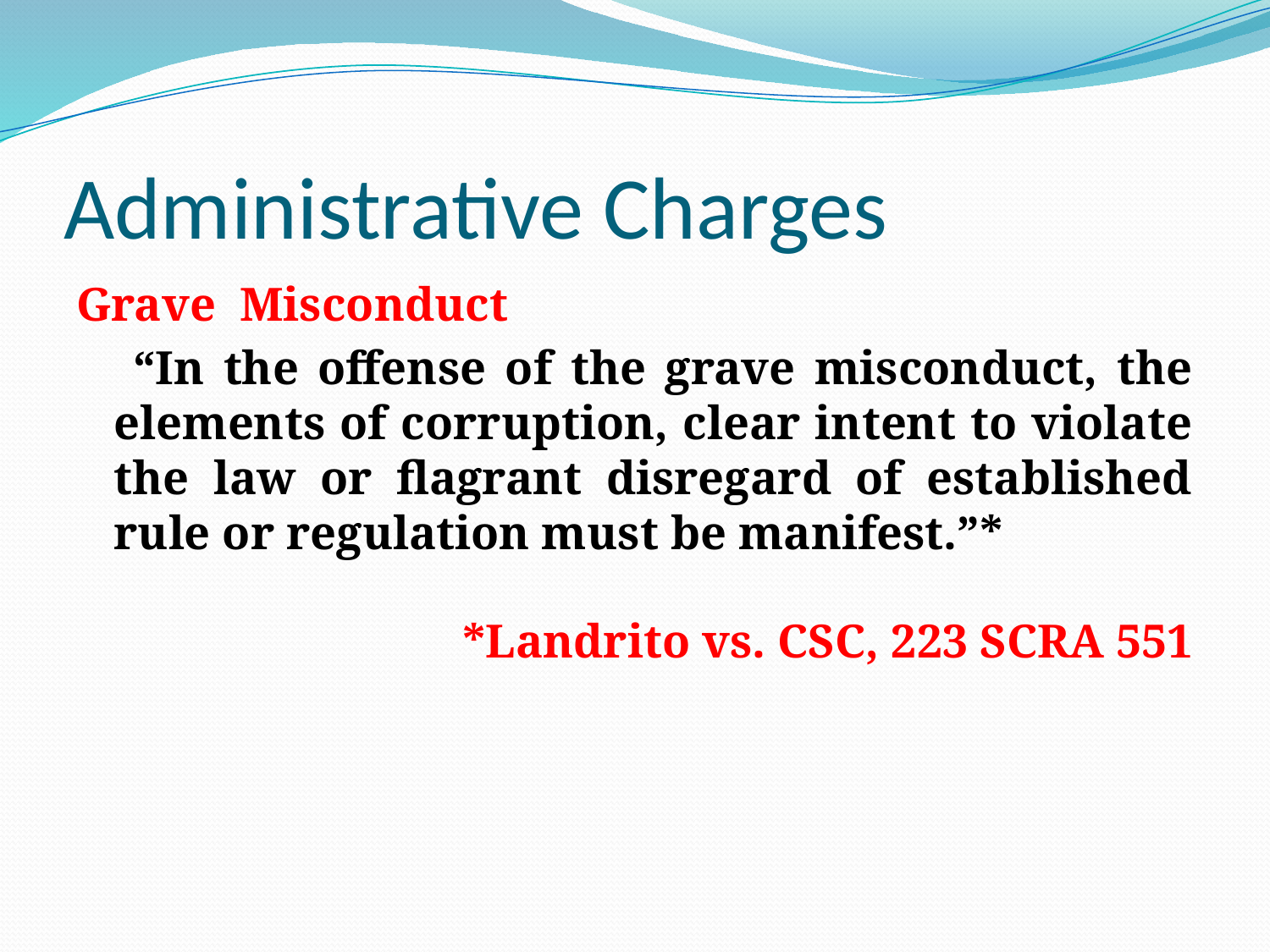

# Administrative Charges
Grave  Misconduct
   “In the offense of the grave misconduct, the elements of corruption, clear intent to violate the law or flagrant disregard of established rule or regulation must be manifest.”*

*Landrito vs. CSC, 223 SCRA 551